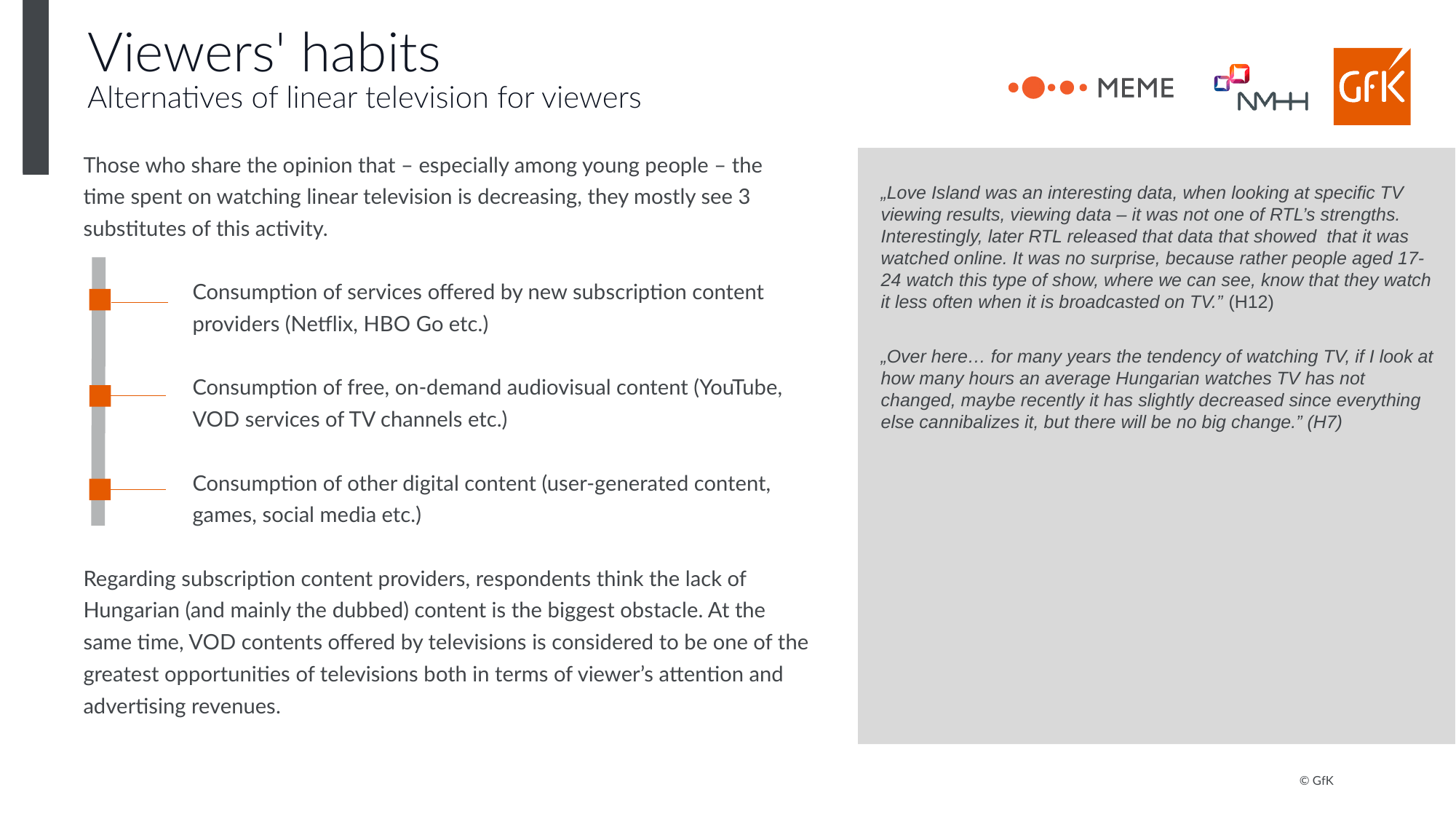

# Viewers' habits Alternatives of linear television for viewers
Those who share the opinion that – especially among young people – the time spent on watching linear television is decreasing, they mostly see 3 substitutes of this activity.

	Consumption of services offered by new subscription content 	providers (Netflix, HBO Go etc.)

	Consumption of free, on-demand audiovisual content (YouTube, 	VOD services of TV channels etc.)

	Consumption of other digital content (user-generated content, 	games, social media etc.)

Regarding subscription content providers, respondents think the lack of Hungarian (and mainly the dubbed) content is the biggest obstacle. At the same time, VOD contents offered by televisions is considered to be one of the greatest opportunities of televisions both in terms of viewer’s attention and advertising revenues.

„Love Island was an interesting data, when looking at specific TV viewing results, viewing data – it was not one of RTL’s strengths. Interestingly, later RTL released that data that showed  that it was watched online. It was no surprise, because rather people aged 17-24 watch this type of show, where we can see, know that they watch it less often when it is broadcasted on TV.” (H12)

„Over here… for many years the tendency of watching TV, if I look at how many hours an average Hungarian watches TV has not changed, maybe recently it has slightly decreased since everything else cannibalizes it, but there will be no big change.” (H7)